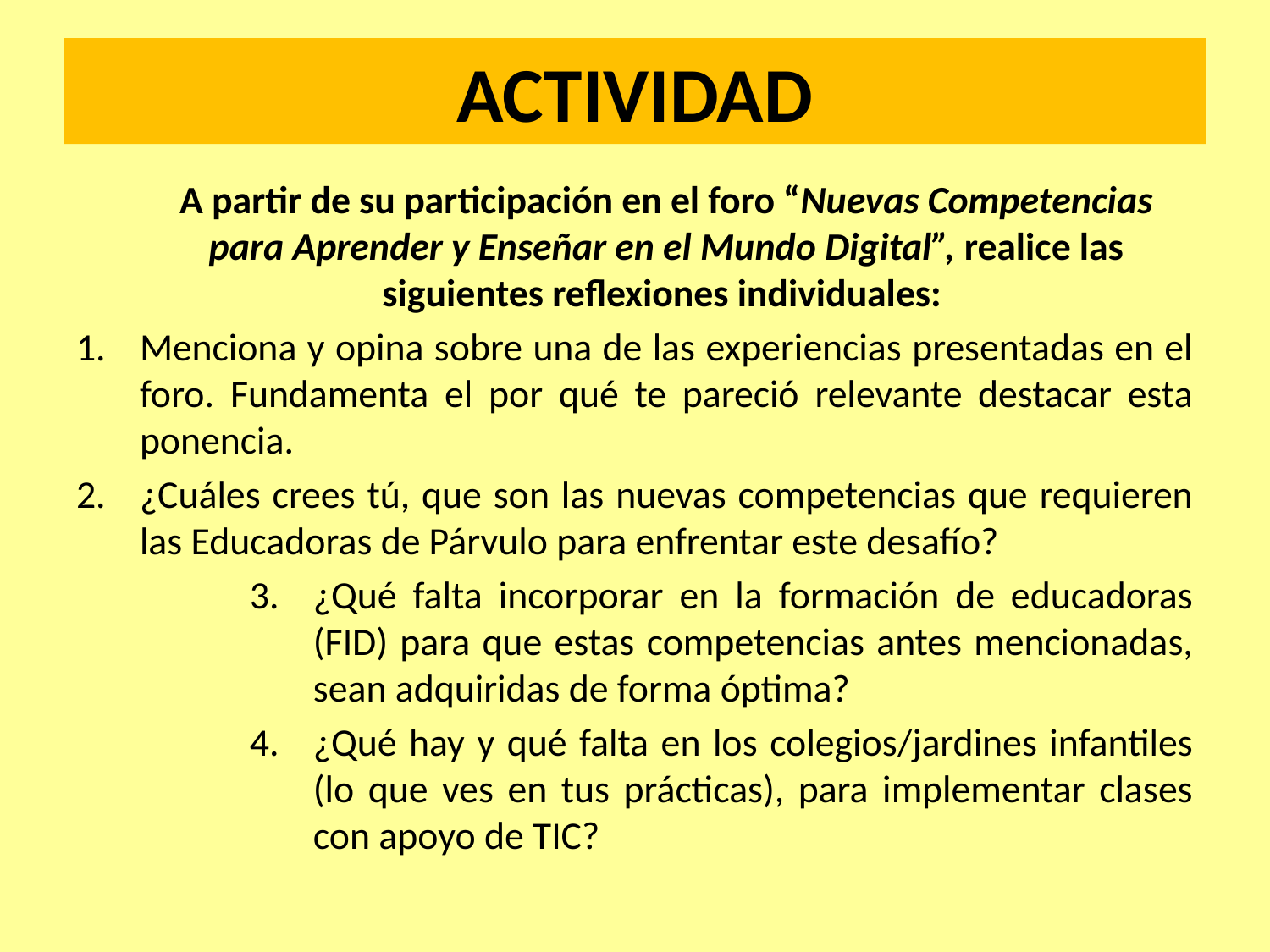

# ACTIVIDAD
A partir de su participación en el foro “Nuevas Competencias para Aprender y Enseñar en el Mundo Digital”, realice las siguientes reflexiones individuales:
Menciona y opina sobre una de las experiencias presentadas en el foro. Fundamenta el por qué te pareció relevante destacar esta ponencia.
¿Cuáles crees tú, que son las nuevas competencias que requieren las Educadoras de Párvulo para enfrentar este desafío?
¿Qué falta incorporar en la formación de educadoras (FID) para que estas competencias antes mencionadas, sean adquiridas de forma óptima?
¿Qué hay y qué falta en los colegios/jardines infantiles (lo que ves en tus prácticas), para implementar clases con apoyo de TIC?